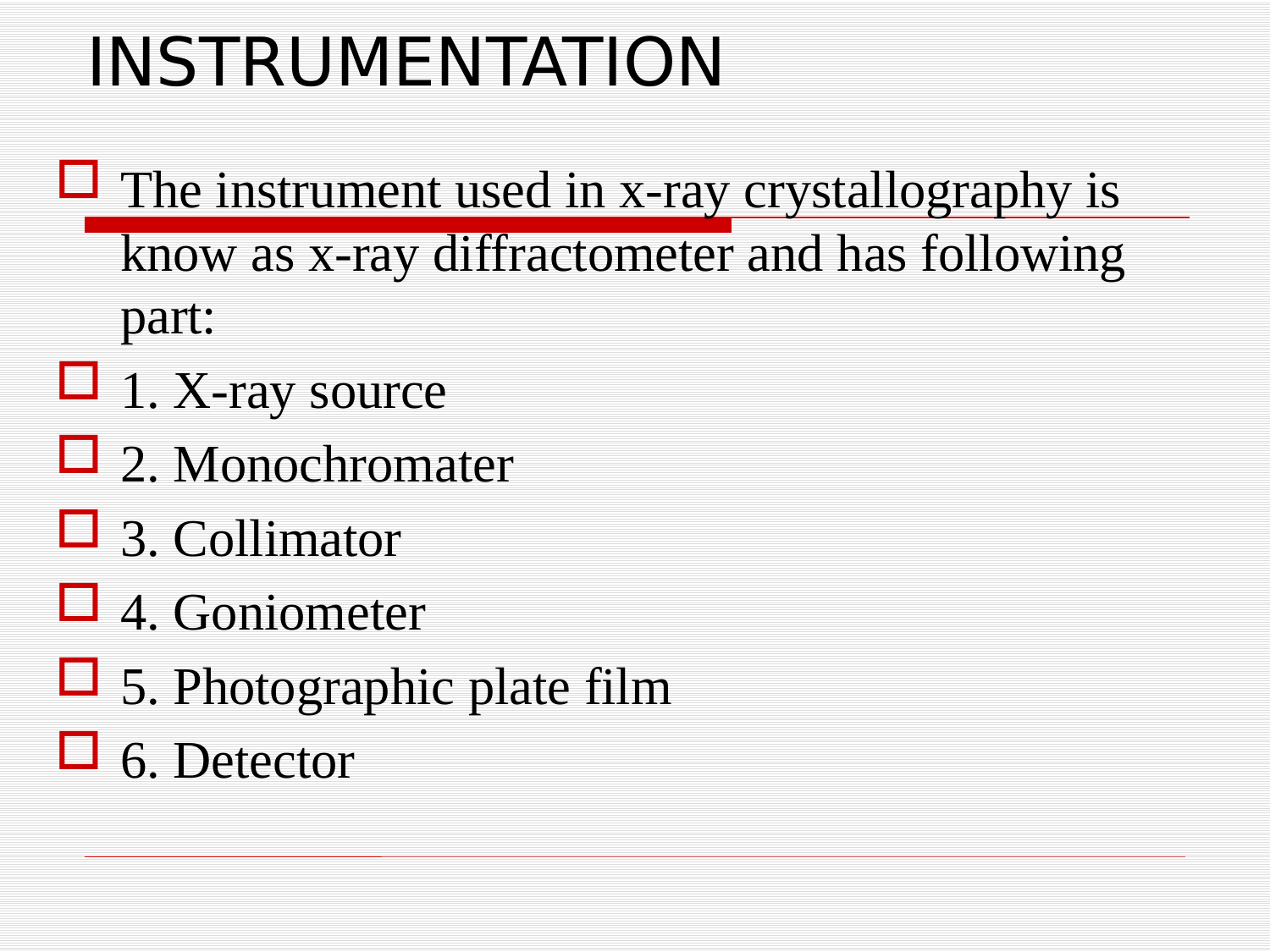

# INSTRUMENTATION
The instrument used in x-ray crystallography is know as x-ray diffractometer and has following part:
1. X-ray source
2. Monochromater
3. Collimator
4. Goniometer
5. Photographic plate film
6. Detector